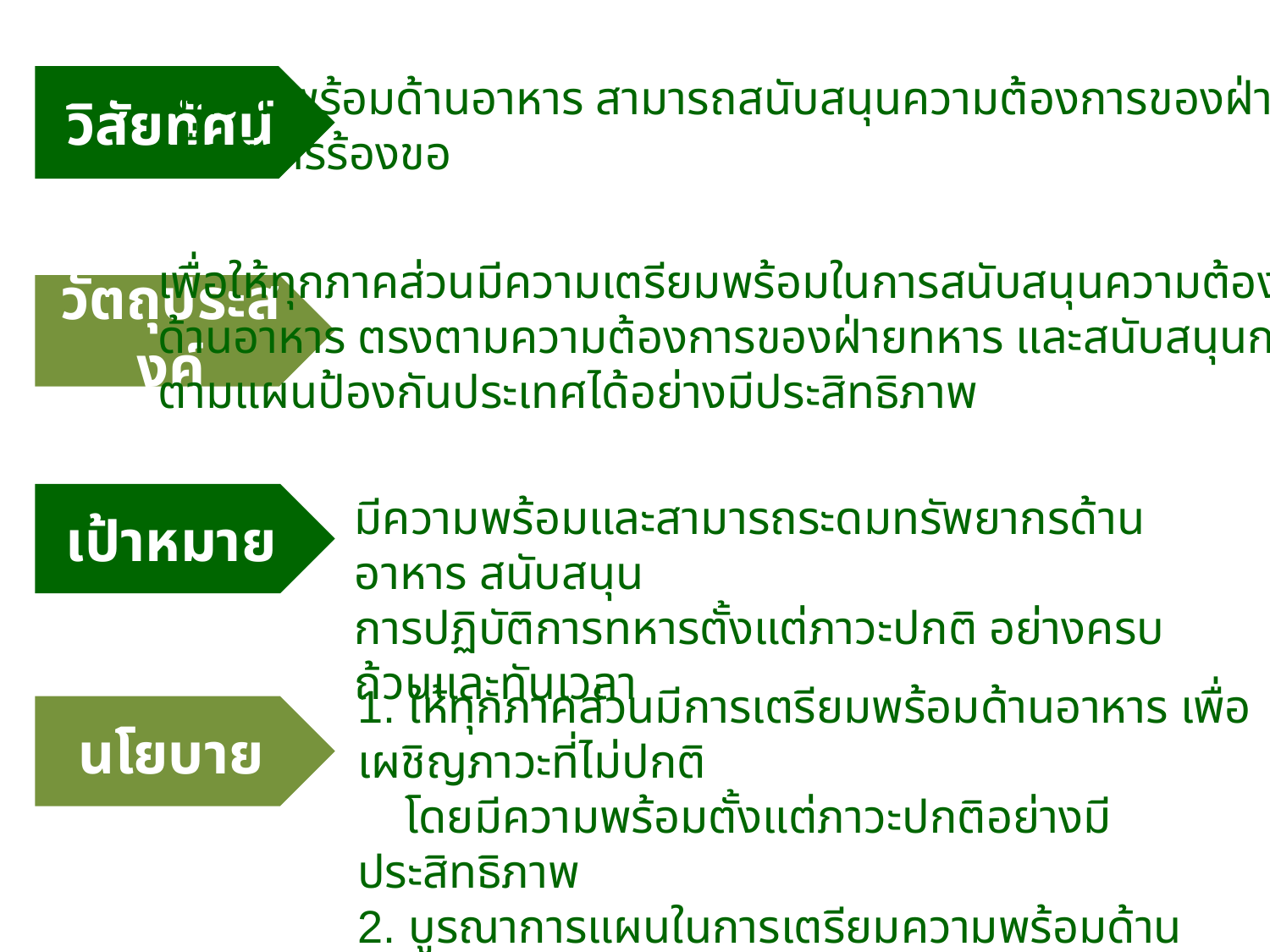

มีความพร้อมด้านอาหาร สามารถสนับสนุนความต้องการของฝ่ายทหาร
เมื่อมีการร้องขอ
วิสัยทัศน์
เพื่อให้ทุกภาคส่วนมีความเตรียมพร้อมในการสนับสนุนความต้องการ
ด้านอาหาร ตรงตามความต้องการของฝ่ายทหาร และสนับสนุนการปฏิบัติ
ตามแผนป้องกันประเทศได้อย่างมีประสิทธิภาพ
วัตถุประสงค์
มีความพร้อมและสามารถระดมทรัพยากรด้านอาหาร สนับสนุน
การปฏิบัติการทหารตั้งแต่ภาวะปกติ อย่างครบถ้วนและทันเวลา
เป้าหมาย
1. ให้ทุกภาคส่วนมีการเตรียมพร้อมด้านอาหาร เพื่อเผชิญภาวะที่ไม่ปกติ
    โดยมีความพร้อมตั้งแต่ภาวะปกติอย่างมีประสิทธิภาพ
2. บูรณาการแผนในการเตรียมความพร้อมด้านอาหารทุกระดับ
3. เสริมสร้างภูมิคุ้มกันและศักยภาพให้สังคมและผู้เกี่ยวข้อง
นโยบาย